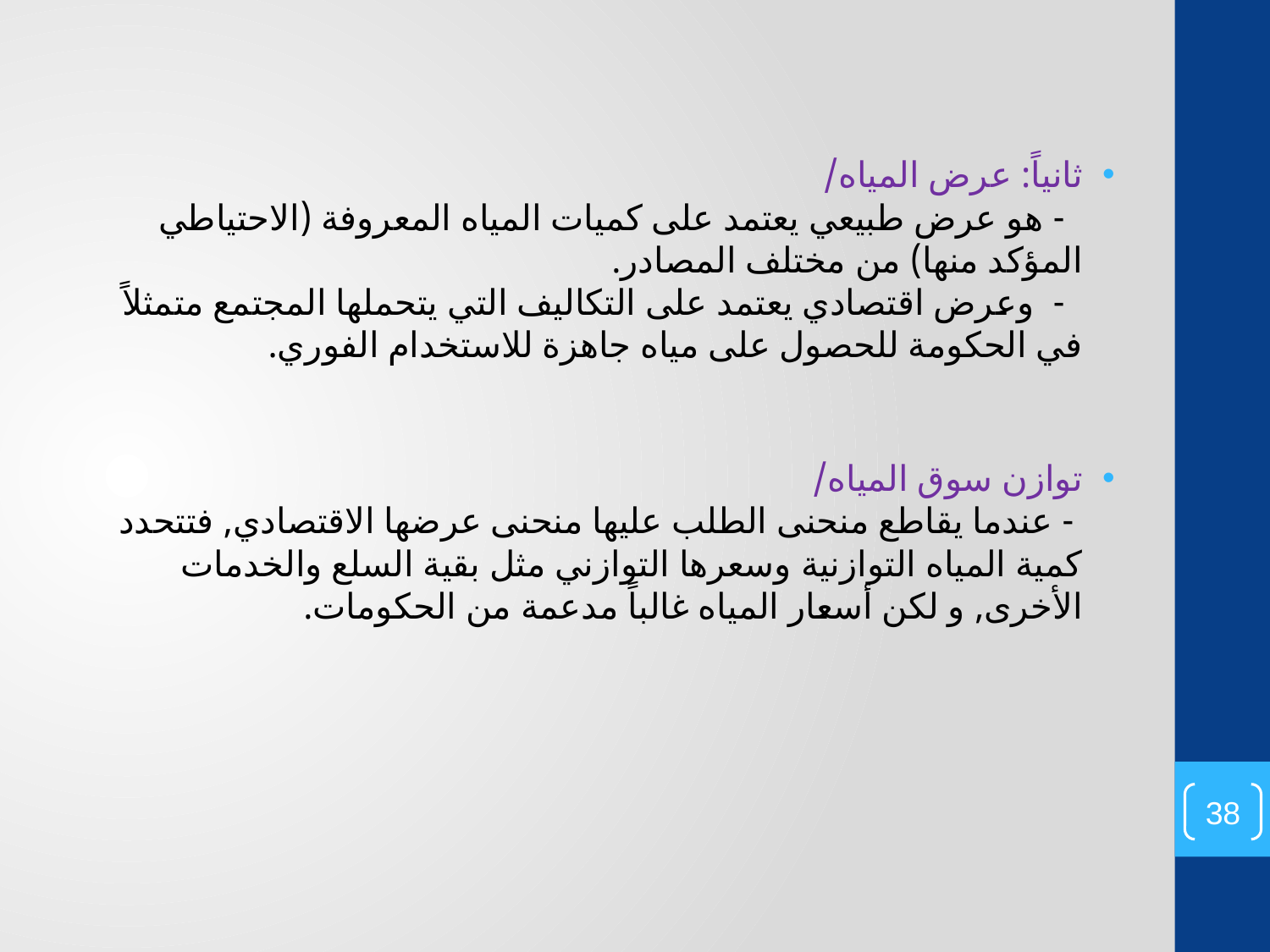

ثانياً: عرض المياه/
  - هو عرض طبيعي يعتمد على كميات المياه المعروفة (الاحتياطي المؤكد منها) من مختلف المصادر.
  -  وعرض اقتصادي يعتمد على التكاليف التي يتحملها المجتمع متمثلاً في الحكومة للحصول على مياه جاهزة للاستخدام الفوري.
توازن سوق المياه/
 - عندما يقاطع منحنى الطلب عليها منحنى عرضها الاقتصادي, فتتحدد كمية المياه التوازنية وسعرها التوازني مثل بقية السلع والخدمات الأخرى, و لكن أسعار المياه غالباً مدعمة من الحكومات.
38